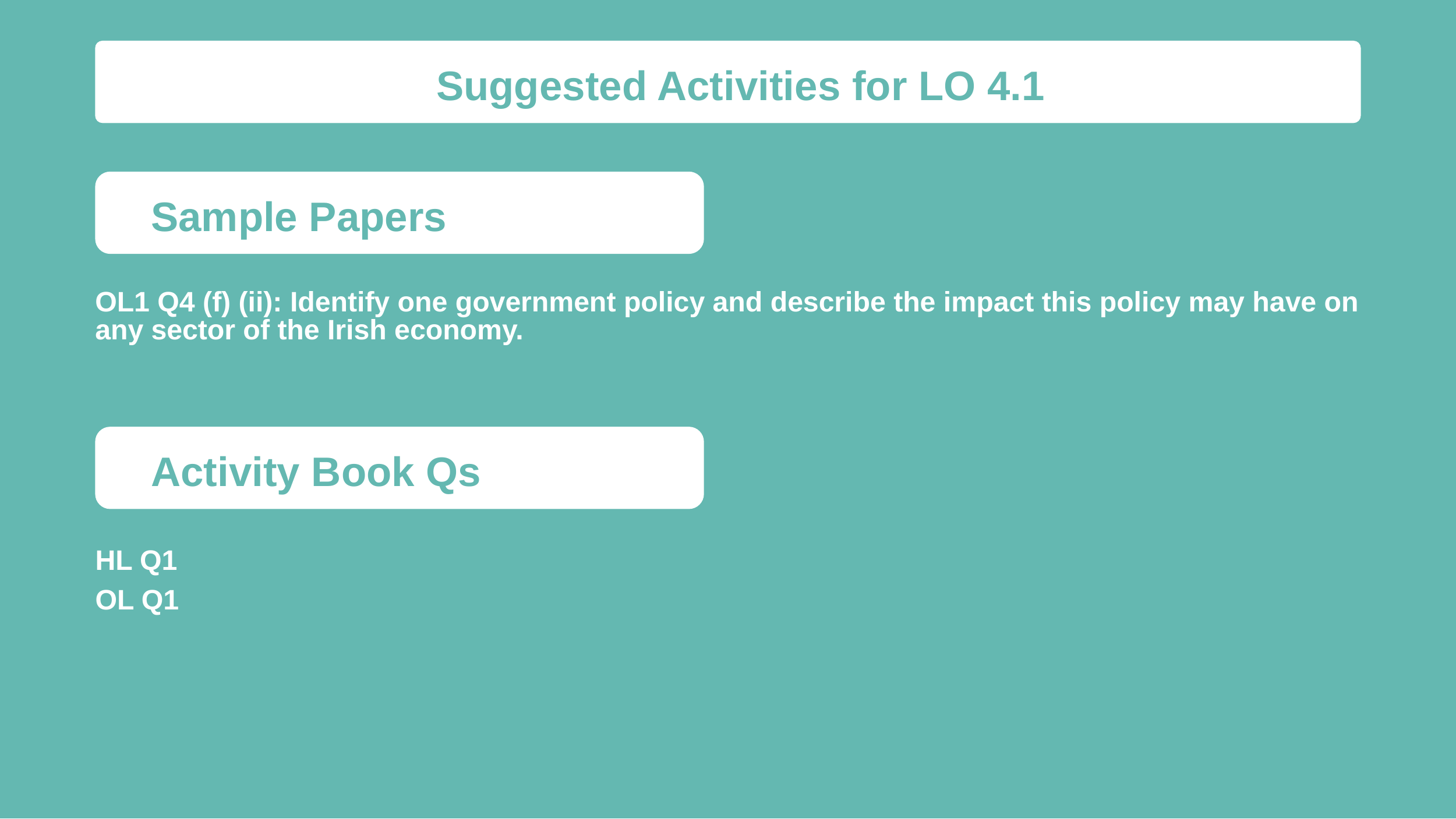

Suggested Activities for LO 4.1

Sample Papers
OL1 Q4 (f) (ii): Identify one government policy and describe the impact this policy may have on any sector of the Irish economy.

Activity Book Qs
HL Q1
OL Q1